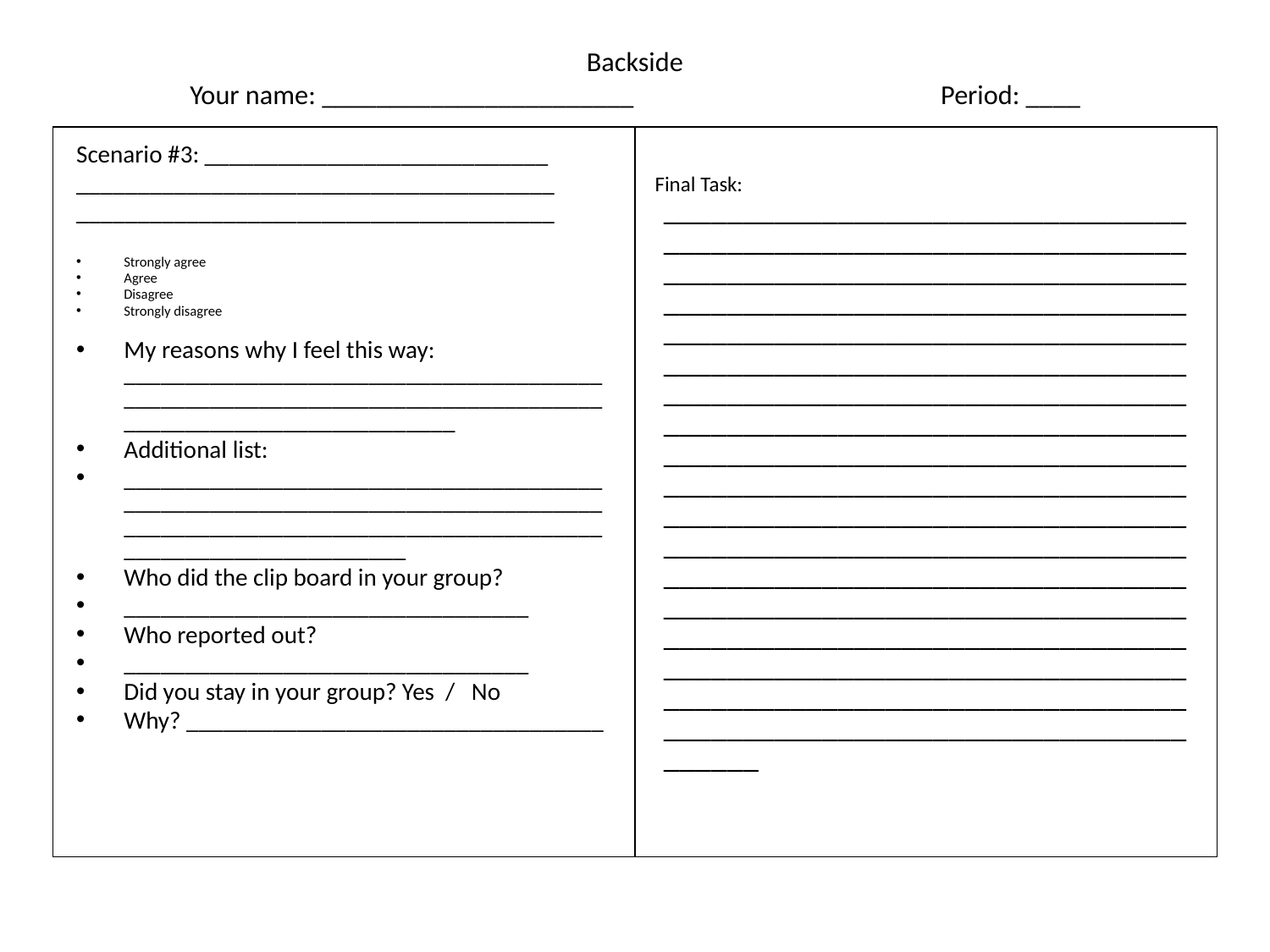

# Backside Your name: _______________________                                                  Period: ____

Scenario #3: ____________________________
_______________________________________
_______________________________________

Strongly agree
Agree
Disagree
Strongly disagree

My reasons why I feel this way: _________________________________________________________________________________________________________
Additional list:
____________________________________________________________________________________________________________________________________________
Who did the clip board in your group?
_________________________________
Who reported out?
_________________________________
Did you stay in your group? Yes  /   No
Why? __________________________________

        Final Task: ________________________________________________________________________________________________________________________________________________________________________________________________________________________________________________________________________________________________________________________________________________________________________________________________________________________________________________________________________________________________________________________________________________________________________________________________________________________